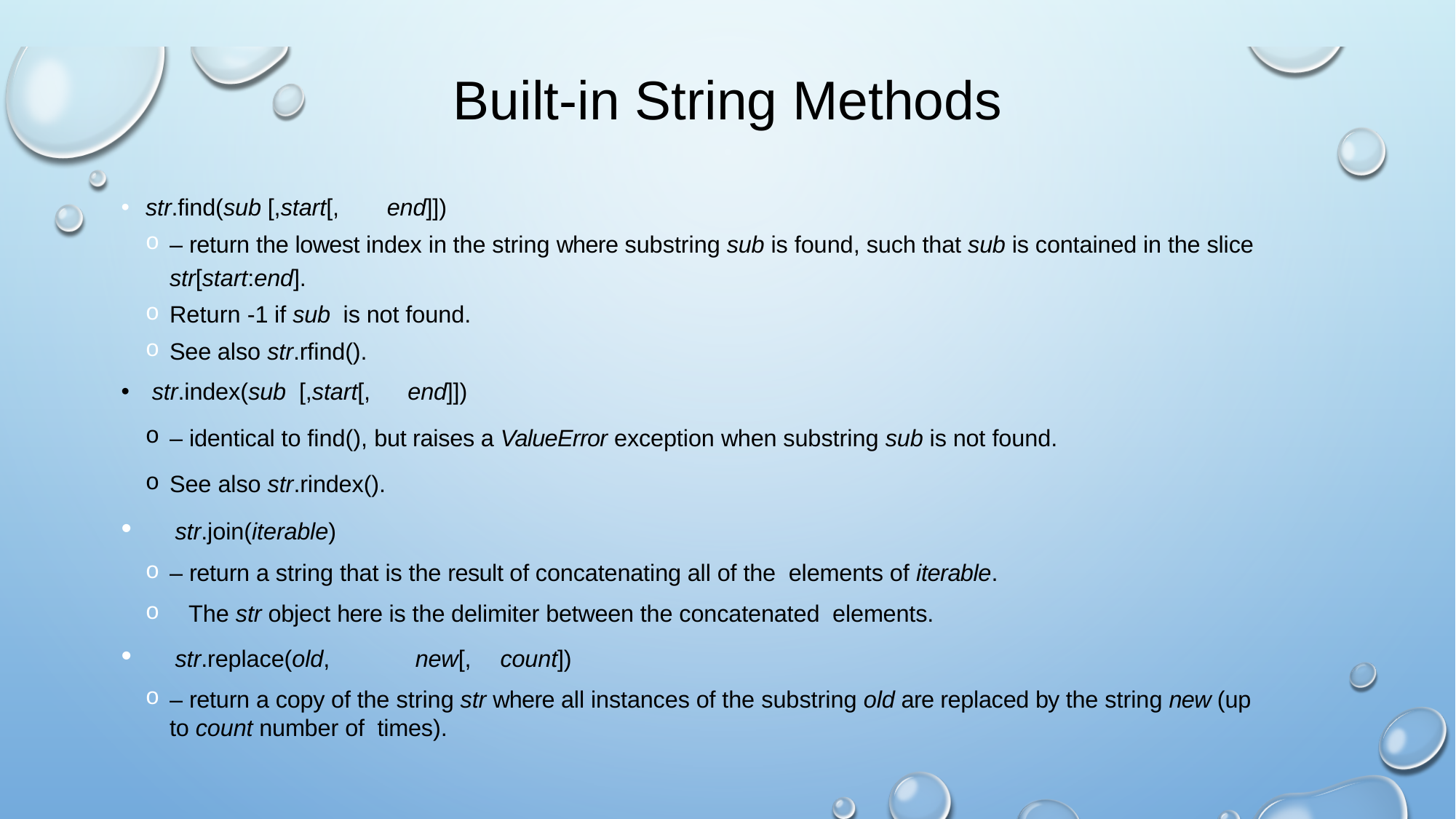

# Built-in String Methods
str.find(sub [,start[,	end]])
– return the lowest index in the string where substring sub is found, such that sub is contained in the slice str[start:end].
Return -1 if sub  is not found.
See also str.rfind().
str.index(sub  [,start[,	end]])
– identical to find(), but raises a ValueError exception when substring sub is not found.
See also str.rindex().
	str.join(iterable)
– return a string that is the result of concatenating all of the  elements of iterable.
   The str object here is the delimiter between the concatenated  elements.
	str.replace(old,	new[,	count])
– return a copy of the string str where all instances of the substring old are replaced by the string new (up to count number of  times).